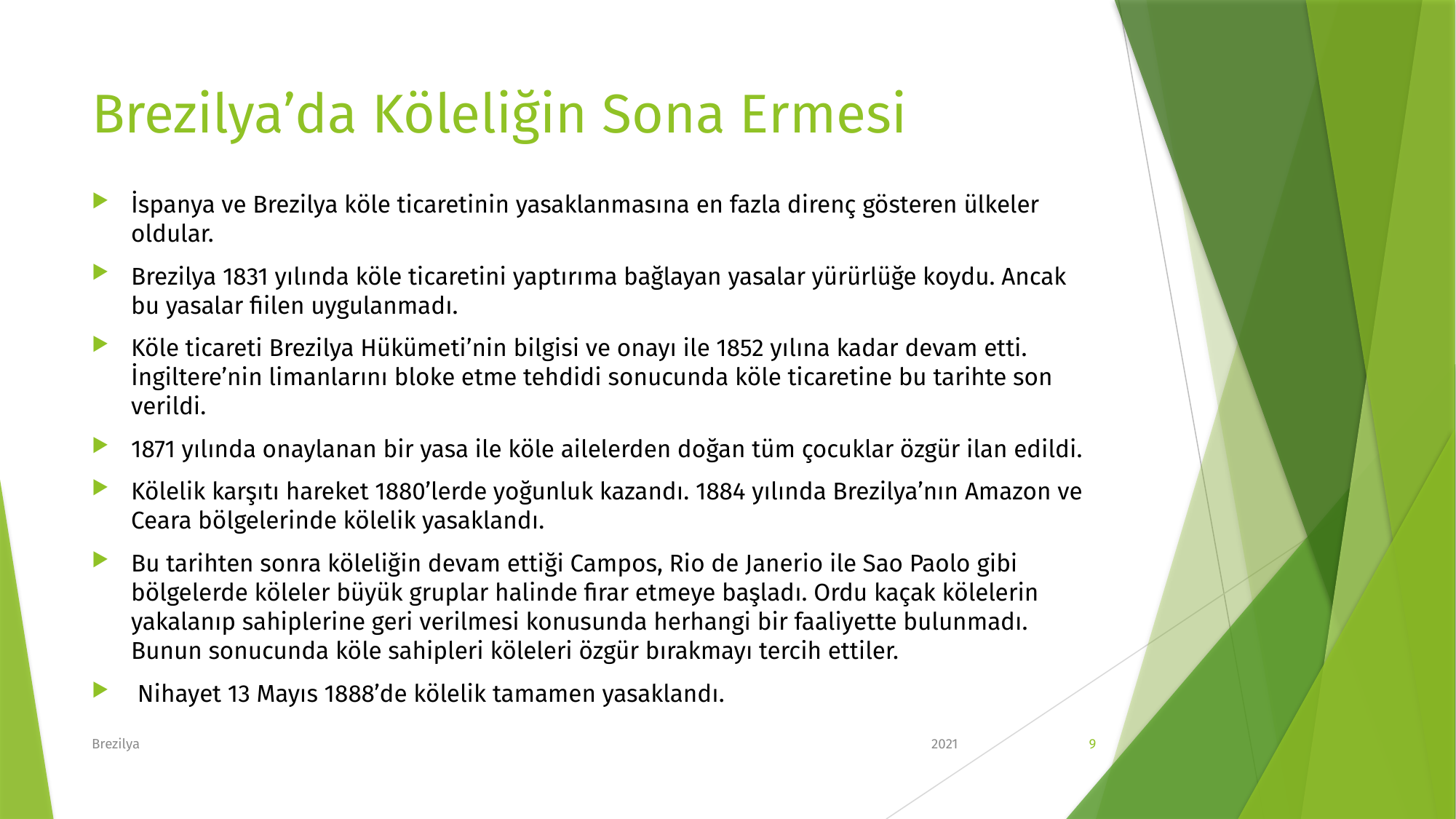

# Brezilya’da Köleliğin Sona Ermesi
İspanya ve Brezilya köle ticaretinin yasaklanmasına en fazla direnç gösteren ülkeler oldular.
Brezilya 1831 yılında köle ticaretini yaptırıma bağlayan yasalar yürürlüğe koydu. Ancak bu yasalar fiilen uygulanmadı.
Köle ticareti Brezilya Hükümeti’nin bilgisi ve onayı ile 1852 yılına kadar devam etti. İngiltere’nin limanlarını bloke etme tehdidi sonucunda köle ticaretine bu tarihte son verildi.
1871 yılında onaylanan bir yasa ile köle ailelerden doğan tüm çocuklar özgür ilan edildi.
Kölelik karşıtı hareket 1880’lerde yoğunluk kazandı. 1884 yılında Brezilya’nın Amazon ve Ceara bölgelerinde kölelik yasaklandı.
Bu tarihten sonra köleliğin devam ettiği Campos, Rio de Janerio ile Sao Paolo gibi bölgelerde köleler büyük gruplar halinde firar etmeye başladı. Ordu kaçak kölelerin yakalanıp sahiplerine geri verilmesi konusunda herhangi bir faaliyette bulunmadı. Bunun sonucunda köle sahipleri köleleri özgür bırakmayı tercih ettiler.
 Nihayet 13 Mayıs 1888’de kölelik tamamen yasaklandı.
Brezilya
2021
9